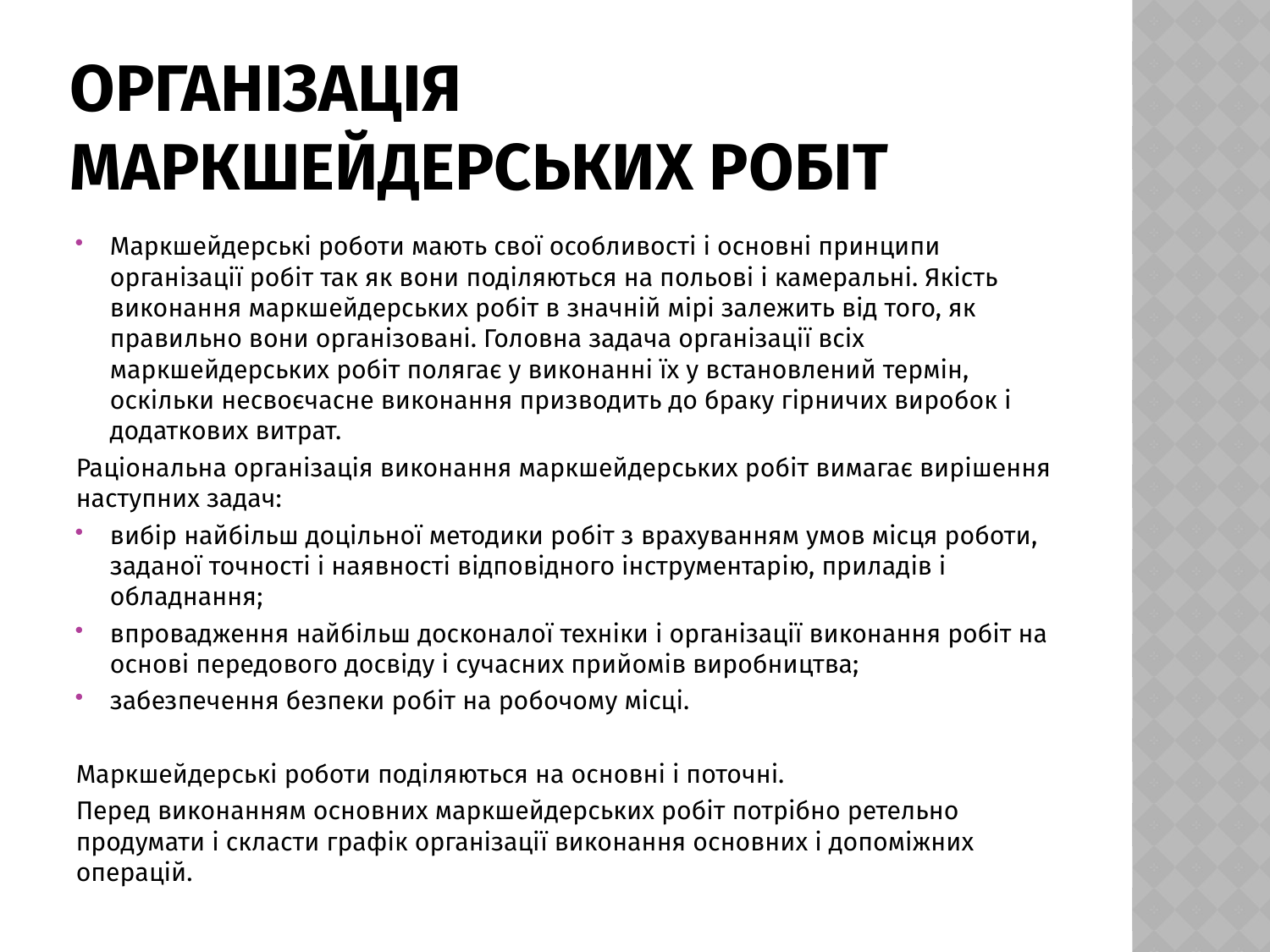

# Організація маркшейдерських робіт
Маркшейдерські роботи мають свої особливості і основні принципи організації робіт так як вони поділяються на польові і камеральні. Якість виконання маркшейдерських робіт в значній мірі залежить від того, як правильно вони організовані. Головна задача організації всіх маркшейдерських робіт полягає у виконанні їх у встановлений термін, оскільки несвоєчасне виконання призводить до браку гірничих виробок і додаткових витрат.
Раціональна організація виконання маркшейдерських робіт вимагає вирішення наступних задач:
вибір найбільш доцільної методики робіт з врахуванням умов місця роботи, заданої точності і наявності відповідного інструментарію, приладів і обладнання;
впровадження найбільш досконалої техніки і організації виконання робіт на основі передового досвіду і сучасних прийомів виробництва;
забезпечення безпеки робіт на робочому місці.

Маркшейдерські роботи поділяються на основні і поточні.
Перед виконанням основних маркшейдерських робіт потрібно ретельно продумати і скласти графік організації виконання основних і допоміжних операцій.